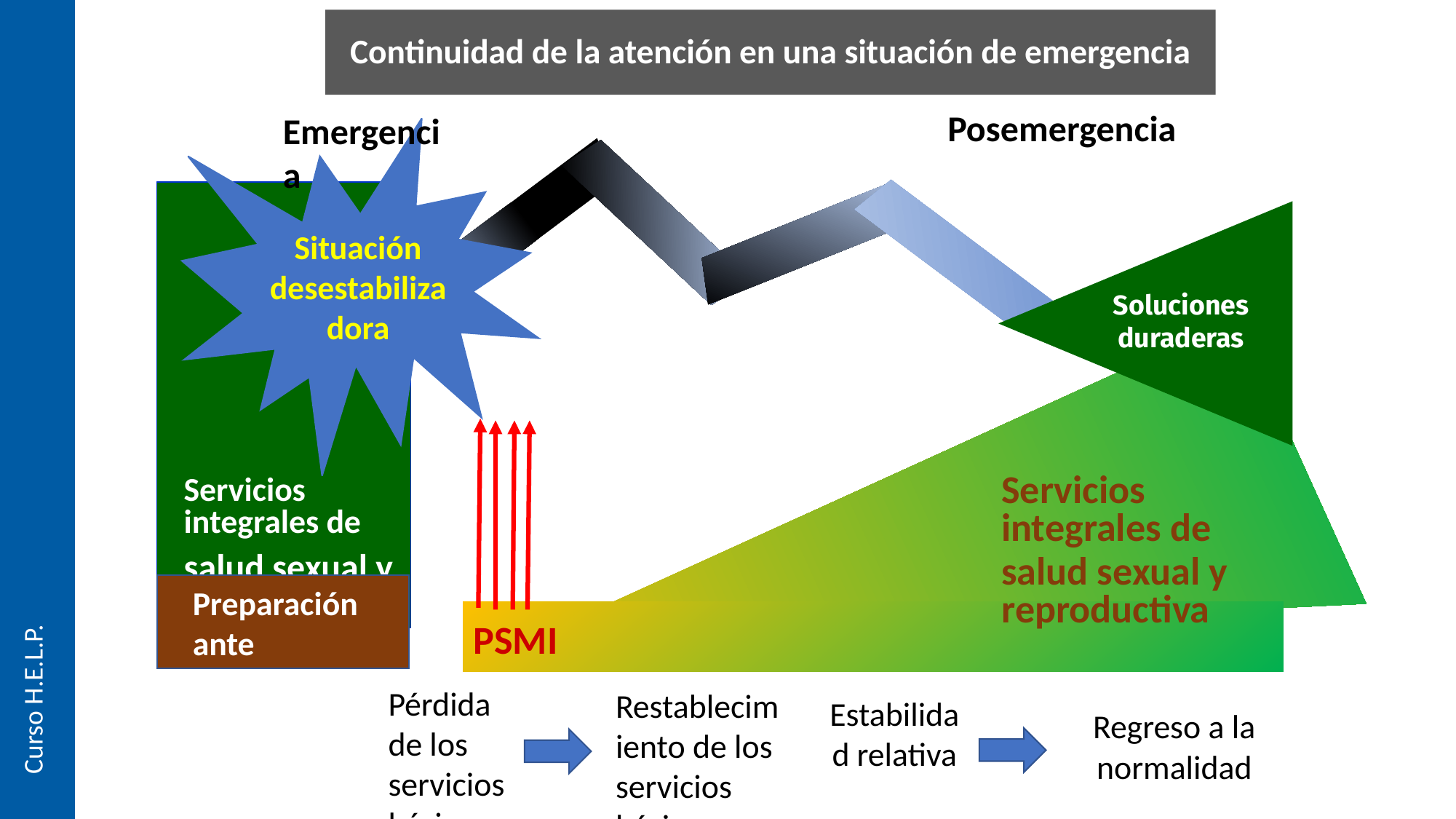

# Continuidad de la atención en una situación de emergencia
Posemergencia
Emergencia
Situación desestabilizadora

Soluciones
duraderas

Servicios integrales de
salud sexual y reproductiva

Servicios integrales de

salud sexual y reproductiva

Preparación ante situaciones de emergencia

PSMI
Curso H.E.L.P.
Pérdida de los servicios básicos
Restablecimiento de los servicios básicos
Estabilidad relativa
Regreso a la normalidad